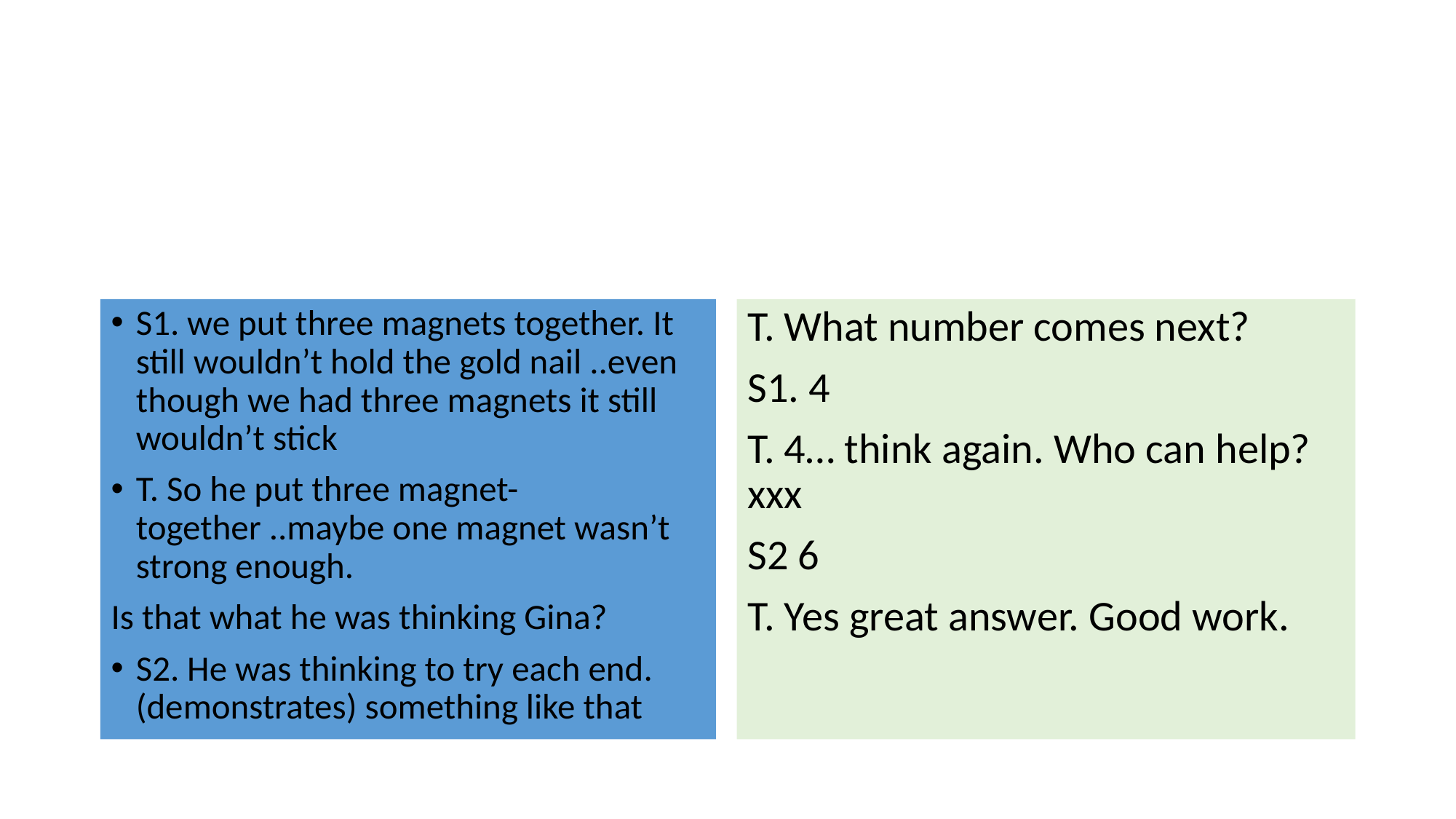

#

S1. we put three magnets together. It still wouldn’t hold the gold nail ..even though we had three magnets it still wouldn’t stick
T. So he put three magnet-together ..maybe one magnet wasn’t strong enough.
Is that what he was thinking Gina?
S2. He was thinking to try each end. (demonstrates) something like that
T. What number comes next?
S1. 4
T. 4… think again. Who can help? xxx
S2 6
T. Yes great answer. Good work.